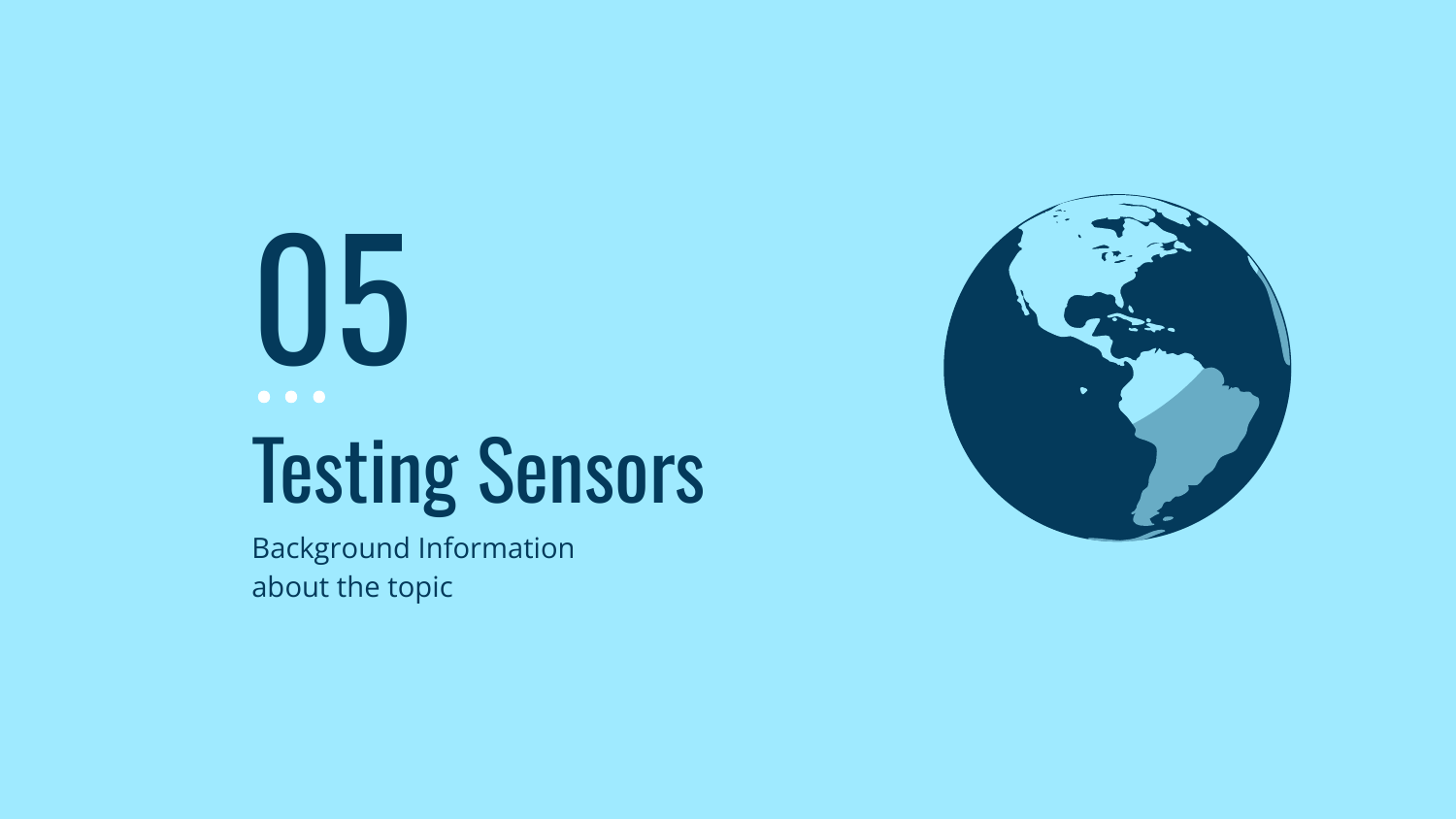

05

# Testing Sensors
Background Information about the topic